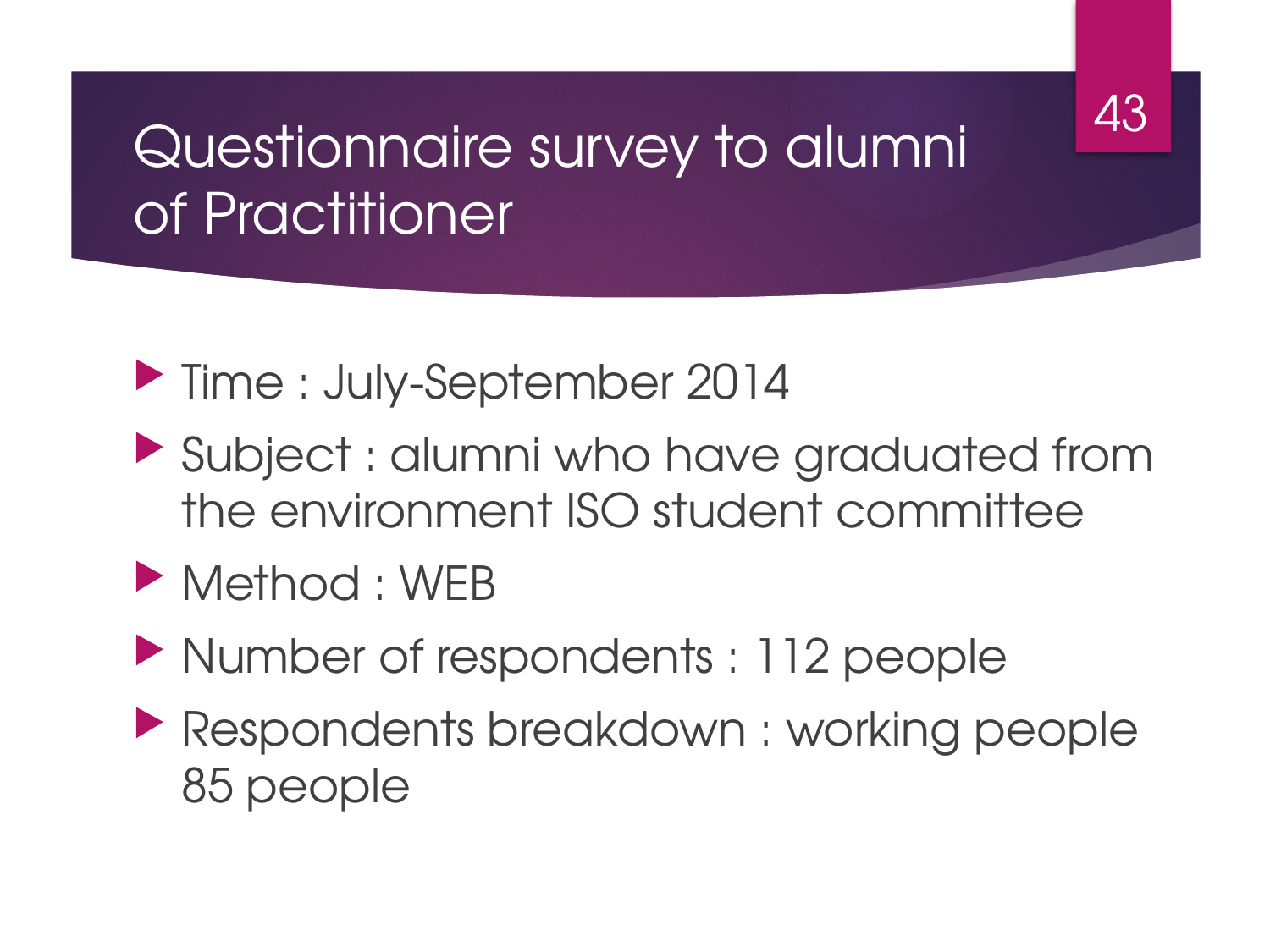

43
# Questionnaire survey to alumni of Practitioner
Time : July-September 2014
Subject : alumni who have graduated from the environment ISO student committee
Method : WEB
Number of respondents : 112 people
Respondents breakdown : working people 85 people